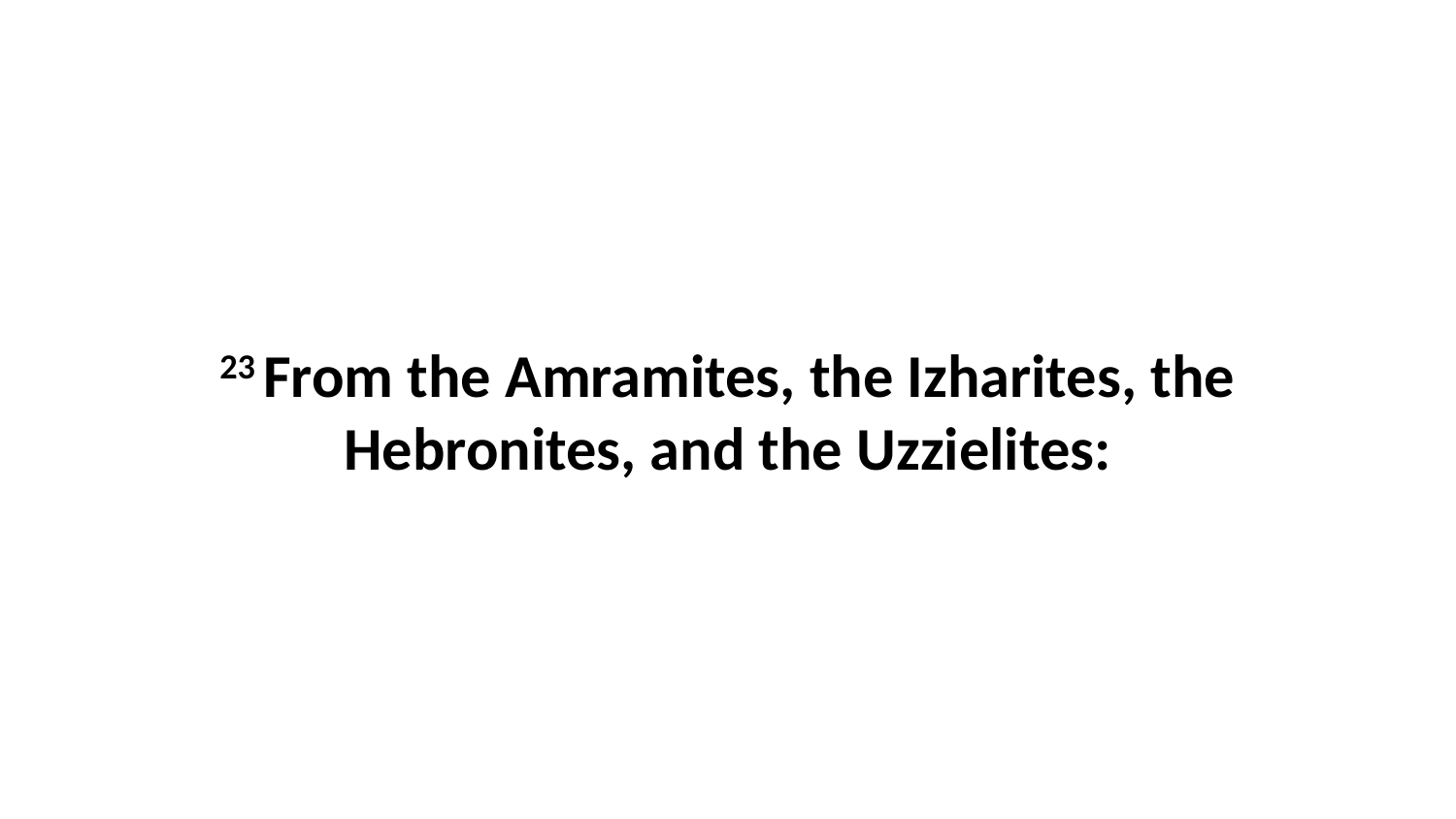

23 From the Amramites, the Izharites, the Hebronites, and the Uzzielites: